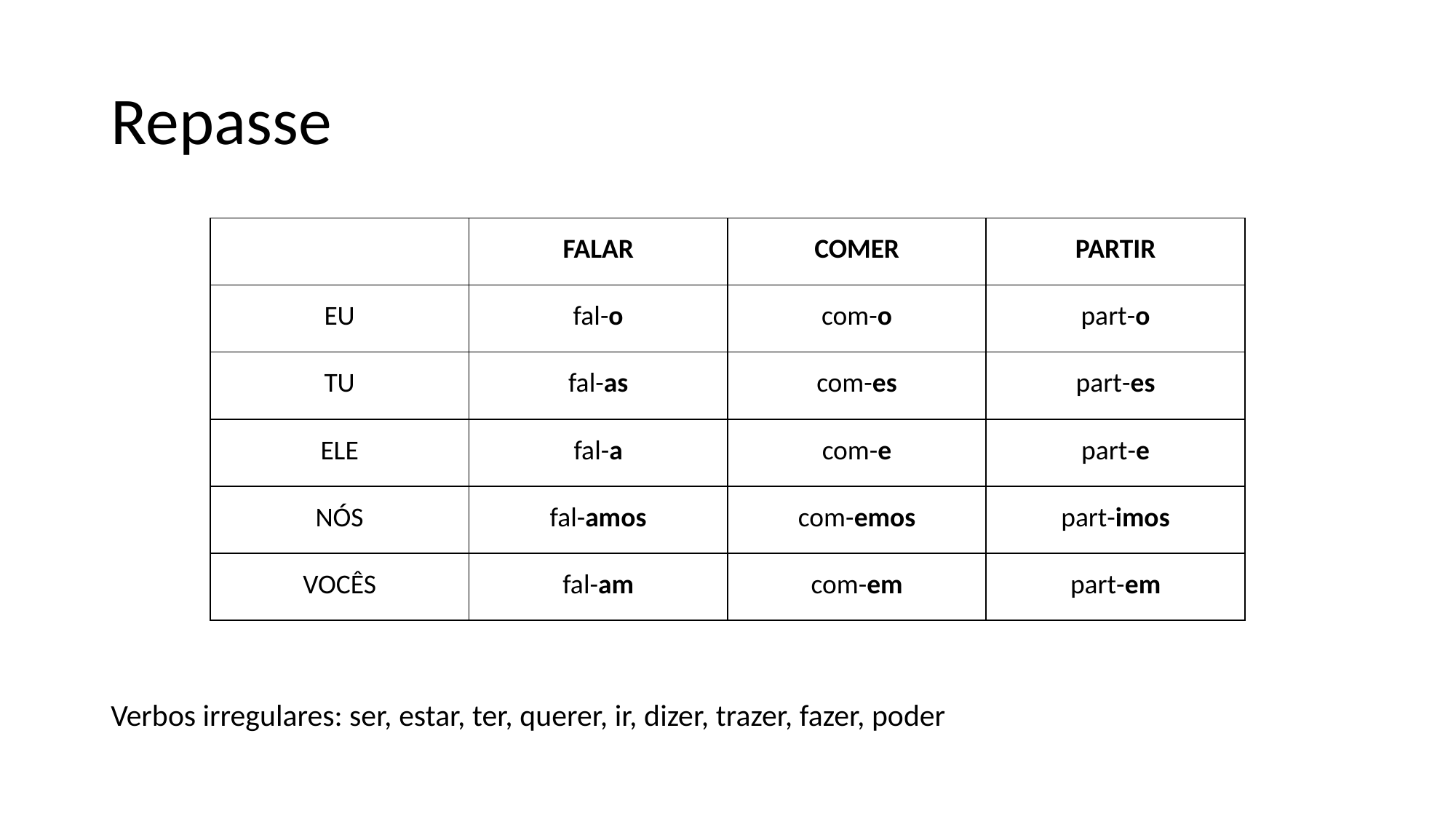

# Repasse
|  | FALAR | COMER | PARTIR |
| --- | --- | --- | --- |
| EU | fal-o | com-o | part-o |
| TU | fal-as | com-es | part-es |
| ELE | fal-a | com-e | part-e |
| NÓS | fal-amos | com-emos | part-imos |
| VOCÊS | fal-am | com-em | part-em |
Verbos irregulares: ser, estar, ter, querer, ir, dizer, trazer, fazer, poder